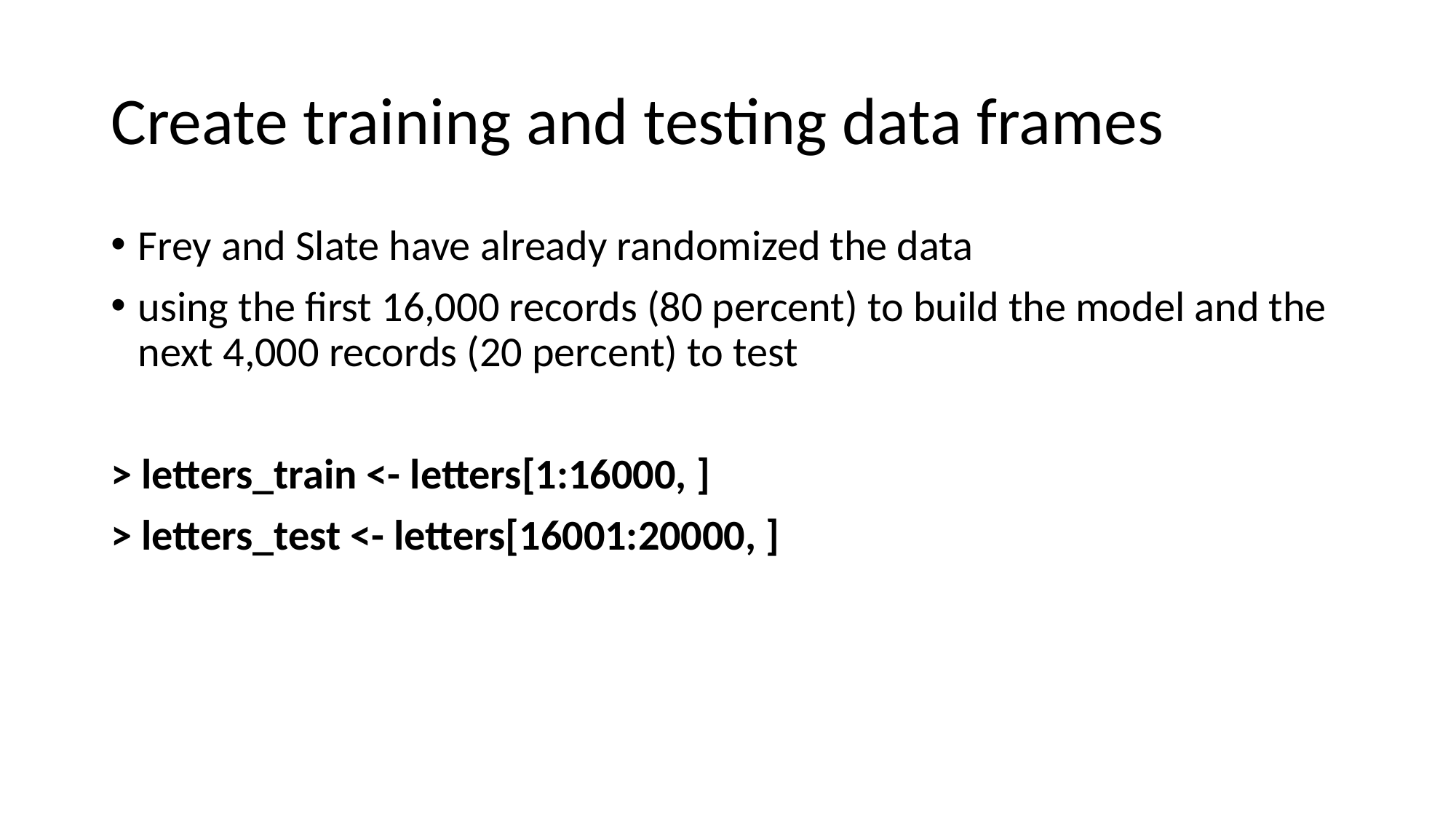

# Create training and testing data frames
Frey and Slate have already randomized the data
using the first 16,000 records (80 percent) to build the model and the next 4,000 records (20 percent) to test

> letters_train <- letters[1:16000, ]
> letters_test <- letters[16001:20000, ]